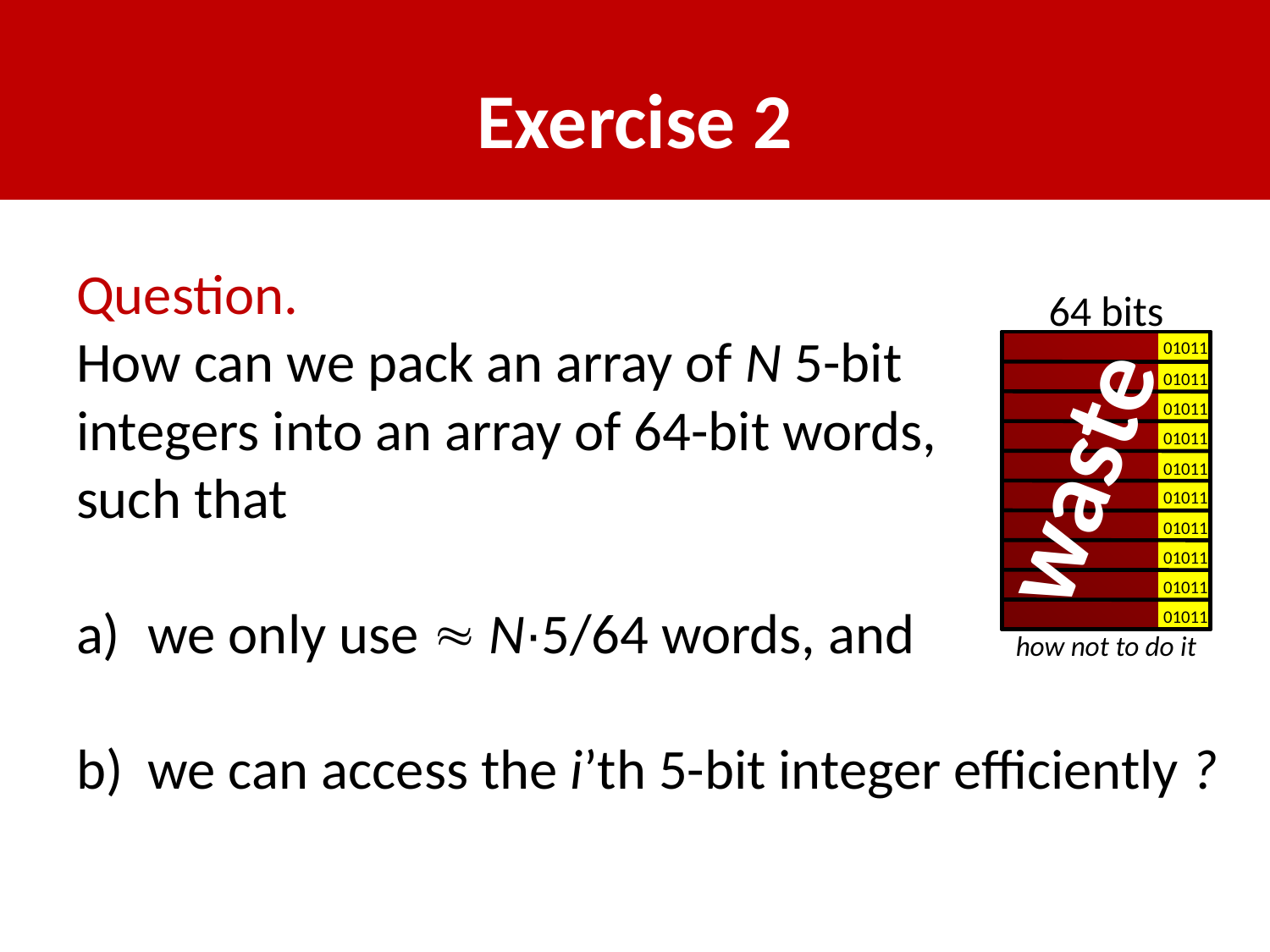

# Exercise 2
Question.
How can we pack an array of N 5-bit
integers into an array of 64-bit words,
such that

we only use ≈ N∙5/64 words, and

we can access the i’th 5-bit integer efficiently ?
64 bits
01011

01011
01011
01011
01011
01011
01011
01011
01011
01011
how not to do it
waste